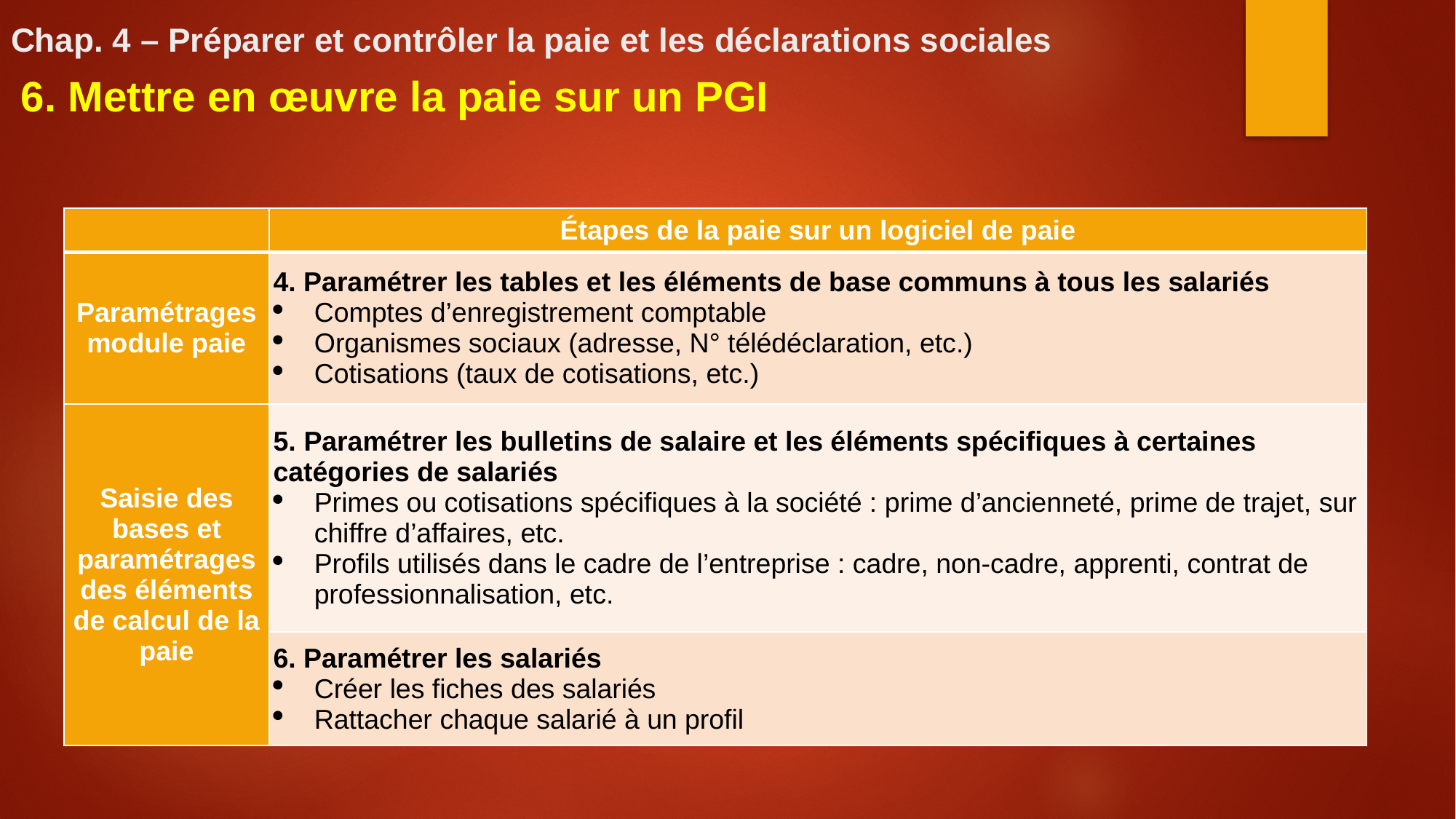

# Chap. 4 – Préparer et contrôler la paie et les déclarations sociales
6. Mettre en œuvre la paie sur un PGI
|  | Étapes de la paie sur un logiciel de paie |
| --- | --- |
| Paramétrages module paie | 4. Paramétrer les tables et les éléments de base communs à tous les salariés Comptes d’enregistrement comptable Organismes sociaux (adresse, N° télédéclaration, etc.) Cotisations (taux de cotisations, etc.) |
| Saisie des bases et paramétrages des éléments de calcul de la paie | 5. Paramétrer les bulletins de salaire et les éléments spécifiques à certaines catégories de salariés Primes ou cotisations spécifiques à la société : prime d’ancienneté, prime de trajet, sur chiffre d’affaires, etc. Profils utilisés dans le cadre de l’entreprise : cadre, non-cadre, apprenti, contrat de professionnalisation, etc. |
|  | 6. Paramétrer les salariés Créer les fiches des salariés Rattacher chaque salarié à un profil |